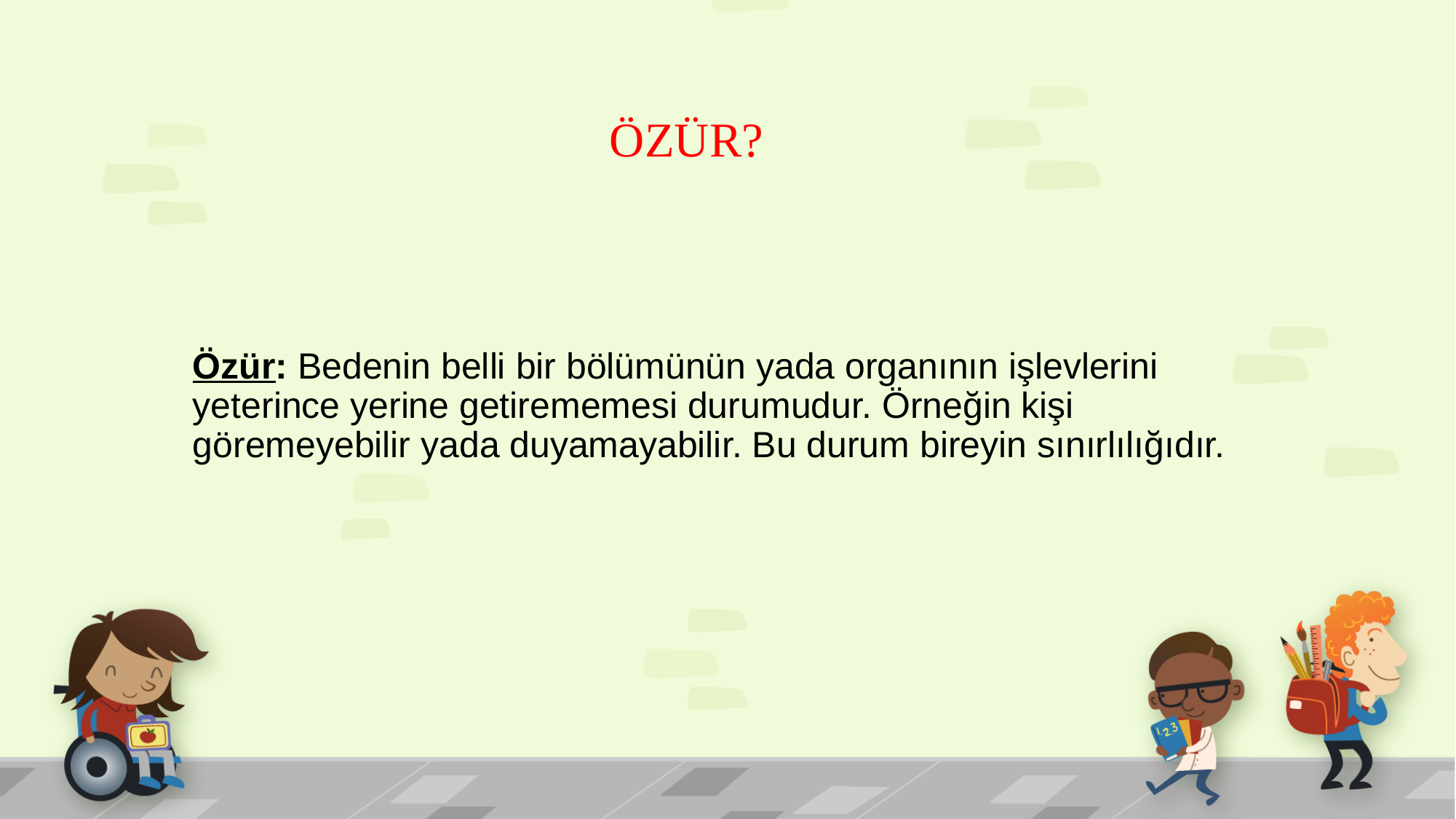

# ÖZÜR?

Özür: Bedenin belli bir bölümünün yada organının işlevlerini yeterince yerine getirememesi durumudur. Örneğin kişi göremeyebilir yada duyamayabilir. Bu durum bireyin sınırlılığıdır.